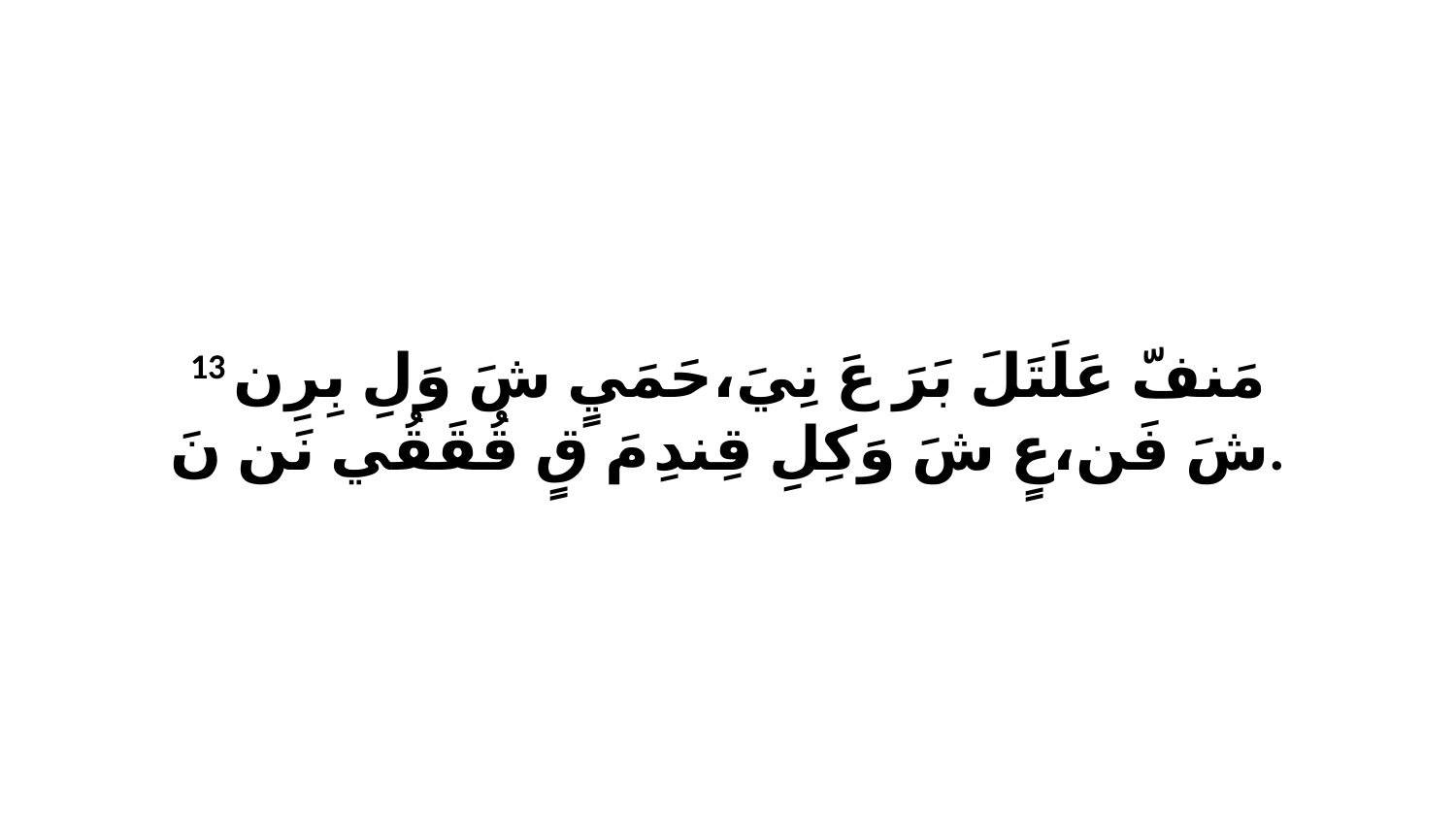

13 مَنفّ عَلَتَلَ بَرَ عَ نِيَ،حَمَيٍ شَ وَلِ بِرِن شَ فَن،عٍ شَ وَكِلِ قِندِ مَ قٍ قُقَقُي نَن نَ.